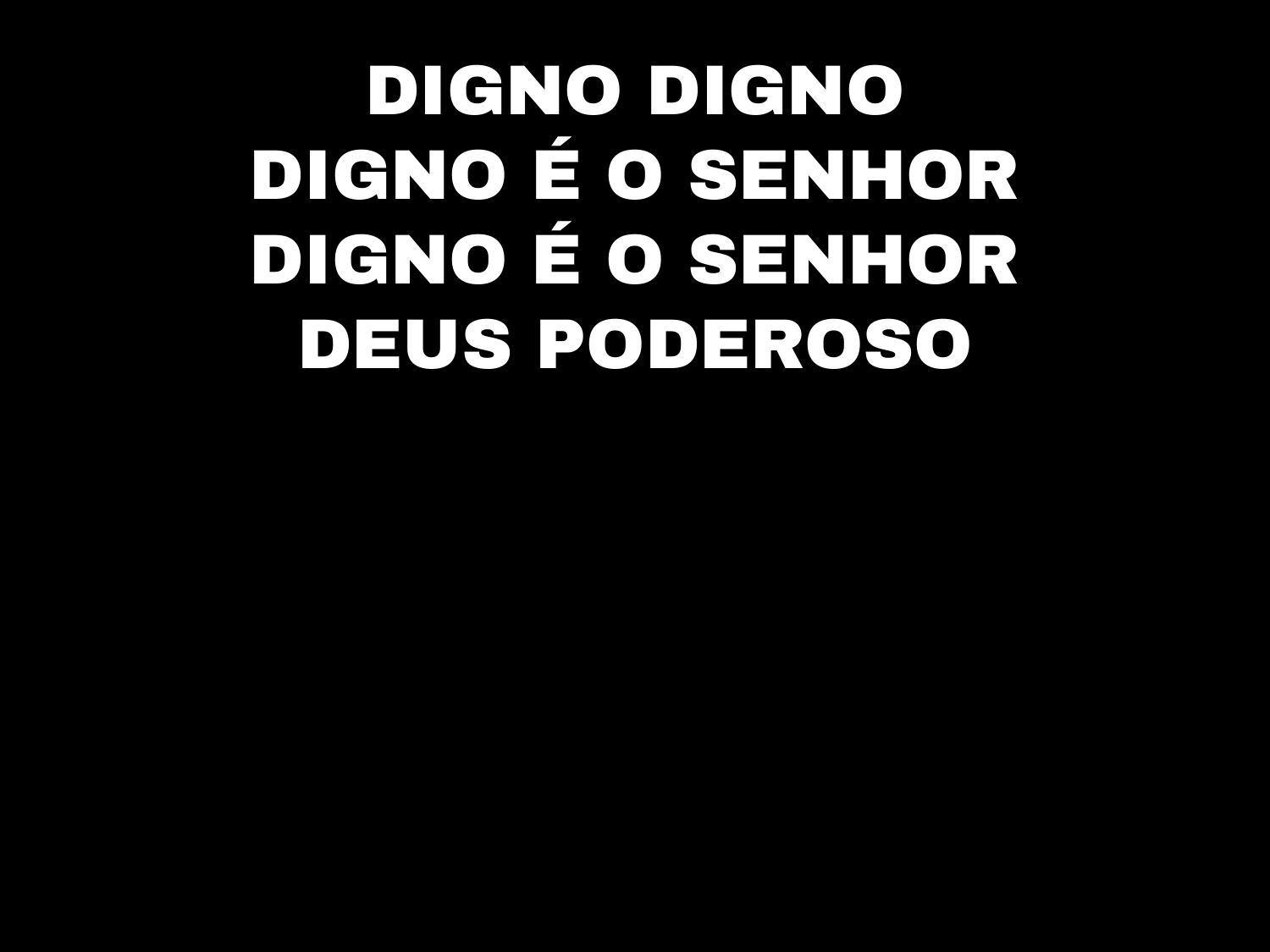

# DIGNO DIGNO DIGNO É O SENHOR DIGNO É O SENHOR DEUS PODEROSO